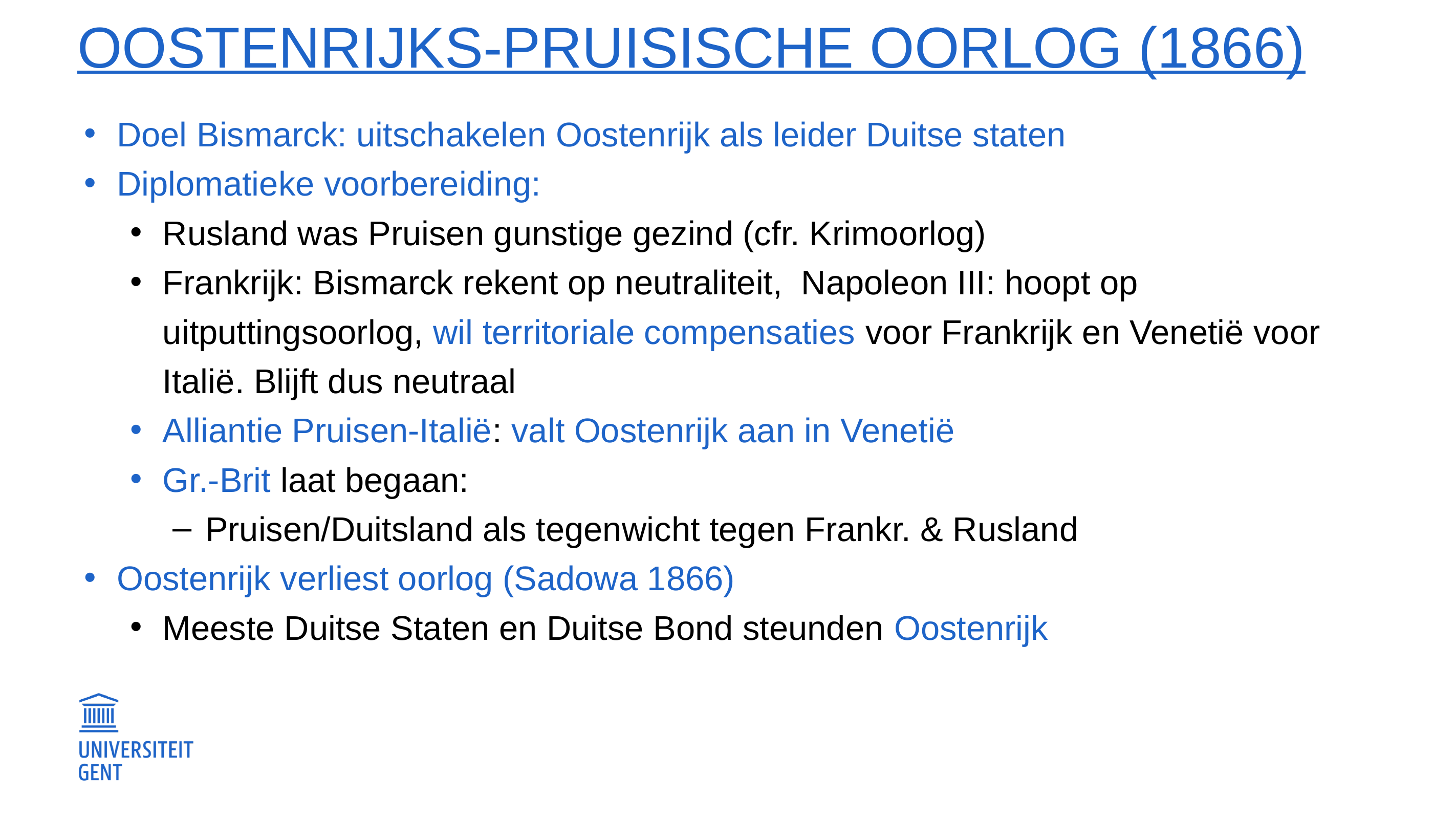

# Oostenrijks-Pruisische Oorlog (1866)
Doel Bismarck: uitschakelen Oostenrijk als leider Duitse staten
Diplomatieke voorbereiding:
Rusland was Pruisen gunstige gezind (cfr. Krimoorlog)
Frankrijk: Bismarck rekent op neutraliteit,  Napoleon III: hoopt op uitputtingsoorlog, wil territoriale compensaties voor Frankrijk en Venetië voor Italië. Blijft dus neutraal
Alliantie Pruisen-Italië: valt Oostenrijk aan in Venetië
Gr.-Brit laat begaan:
Pruisen/Duitsland als tegenwicht tegen Frankr. & Rusland
Oostenrijk verliest oorlog (Sadowa 1866)
Meeste Duitse Staten en Duitse Bond steunden Oostenrijk